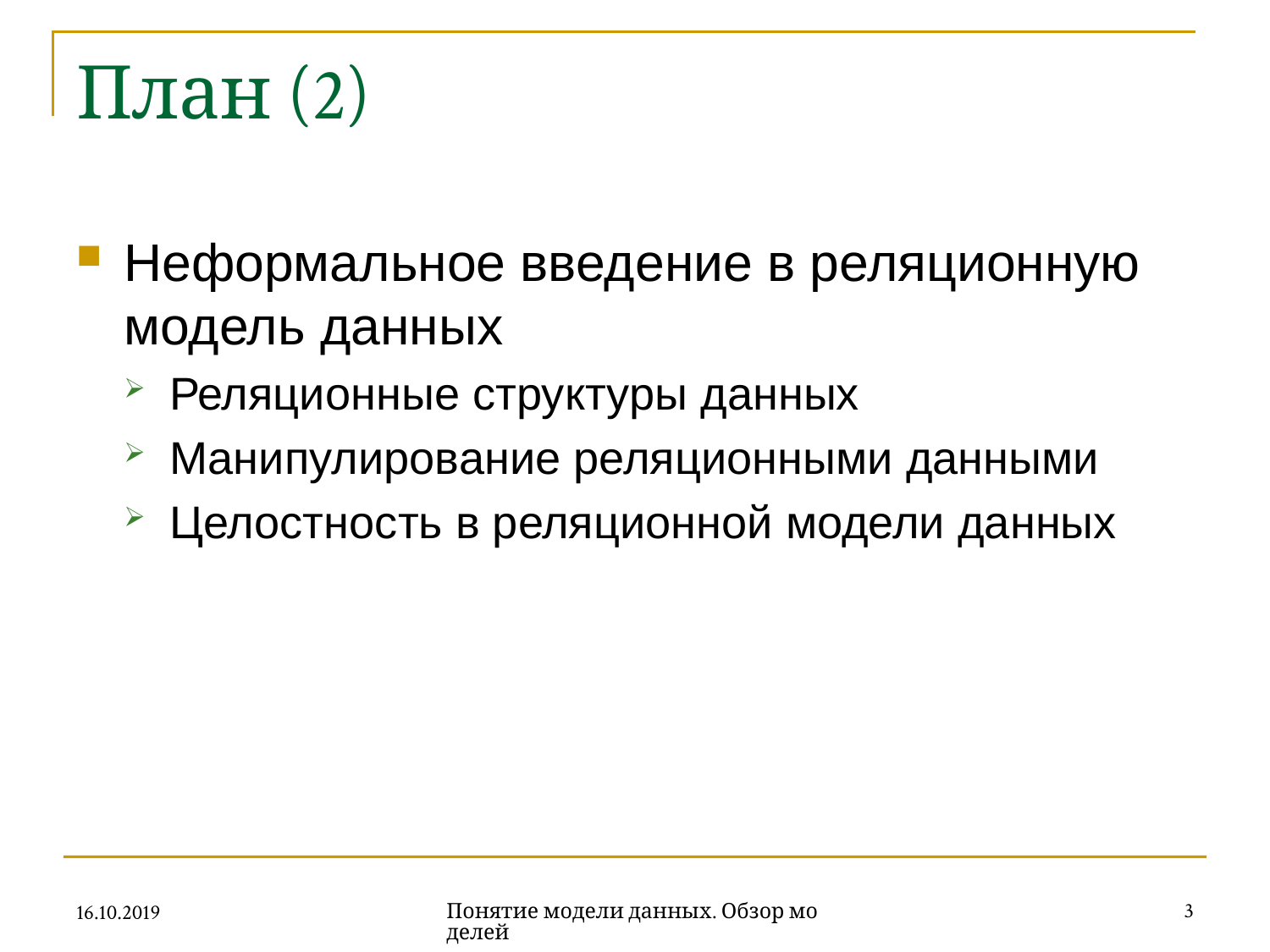

# План (2)
Неформальное введение в реляционную модель данных
Реляционные структуры данных
Манипулирование реляционными данными
Целостность в реляционной модели данных
16.10.2019
3
Понятие модели данных. Обзор моделей